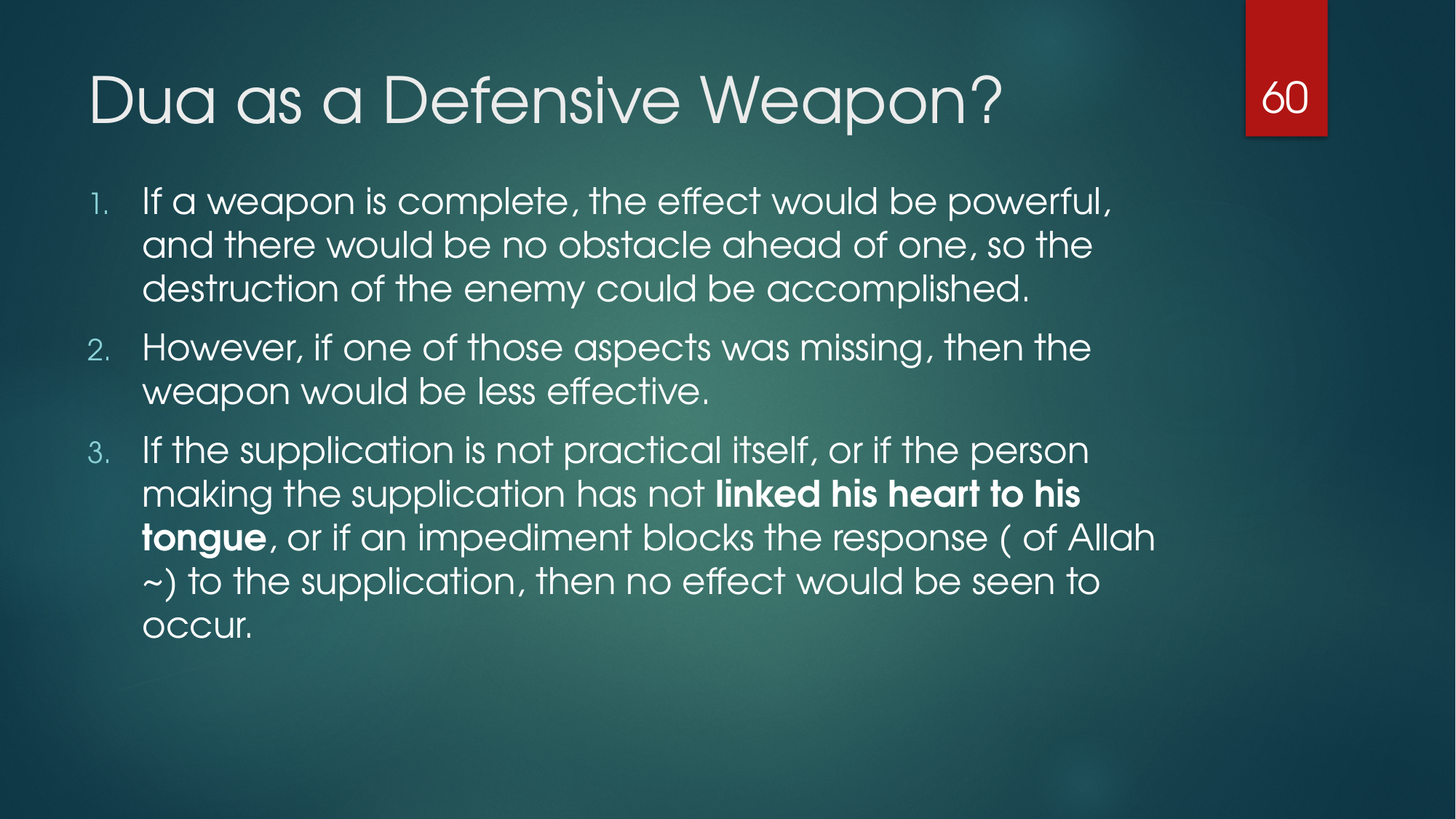

60
# Dua as a Defensive Weapon?
If a weapon is complete, the effect would be powerful, and there would be no obstacle ahead of one, so the destruction of the enemy could be accomplished.
However, if one of those aspects was missing, then the weapon would be less effective.
If the supplication is not practical itself, or if the person making the supplication has not linked his heart to his tongue, or if an impediment blocks the response ( of Allah ~) to the supplication, then no effect would be seen to occur.